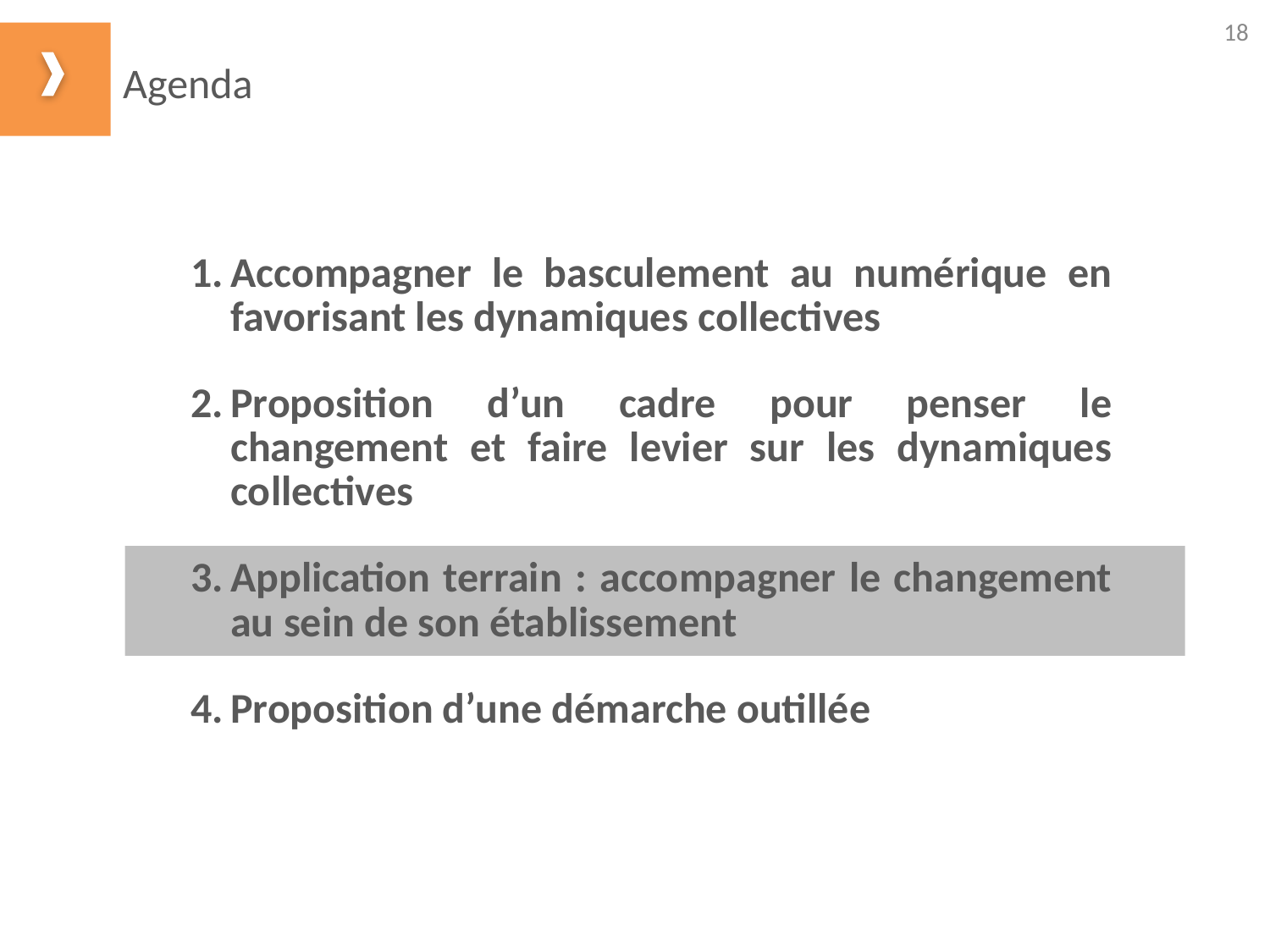

18

Agenda

Accompagner le basculement au numérique en favorisant les dynamiques collectives
Proposition d’un cadre pour penser le changement et faire levier sur les dynamiques collectives
Application terrain : accompagner le changement au sein de son établissement
Proposition d’une démarche outillée